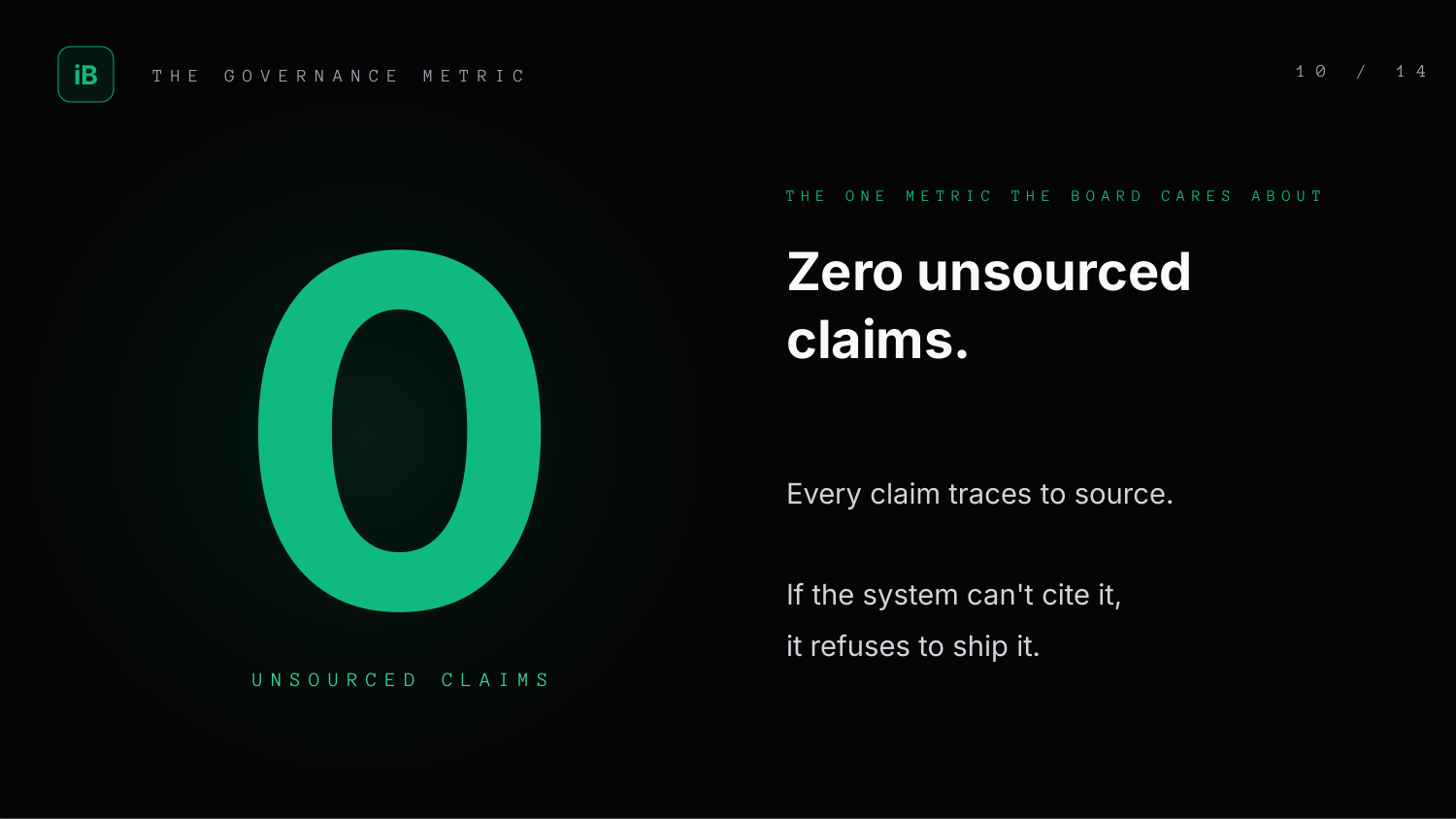

iB
10 / 14
THE GOVERNANCE METRIC

THE ONE METRIC THE BOARD CARES ABOUT
0
Zero unsourced
claims.
Every claim traces to source.

If the system can't cite it,
it refuses to ship it.
UNSOURCED CLAIMS